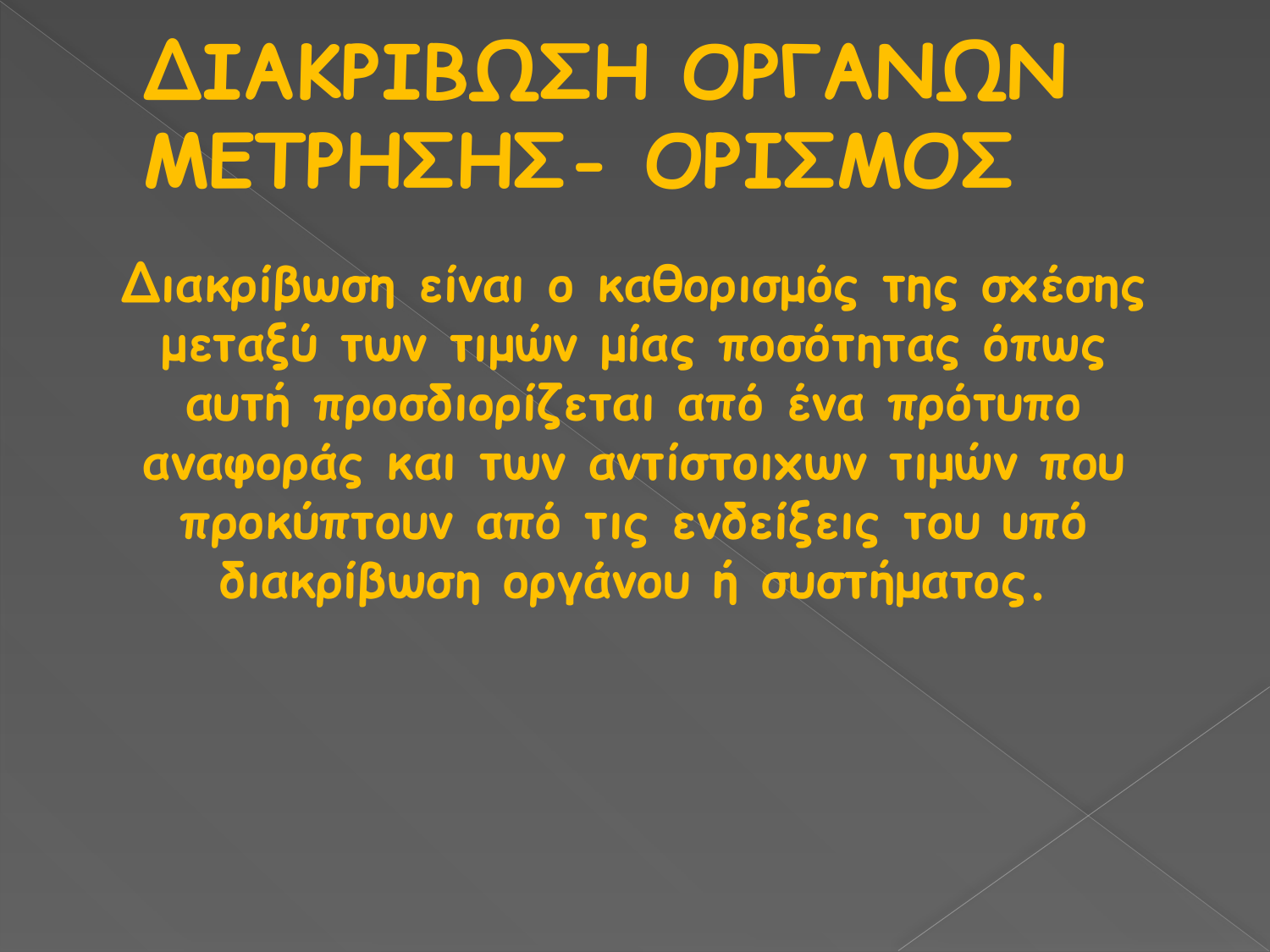

# ΔΙΑΚΡΙΒΩΣΗ ΟΡΓΑΝΩΝ ΜΕΤΡΗΣΗΣ- ΟΡΙΣΜΟΣ
Διακρίβωση είναι ο καθορισμός της σχέσης μεταξύ των τιμών μίας ποσότητας όπως αυτή προσδιορίζεται από ένα πρότυπο αναφοράς και των αντίστοιχων τιμών που προκύπτουν από τις ενδείξεις του υπό διακρίβωση οργάνου ή συστήματος.